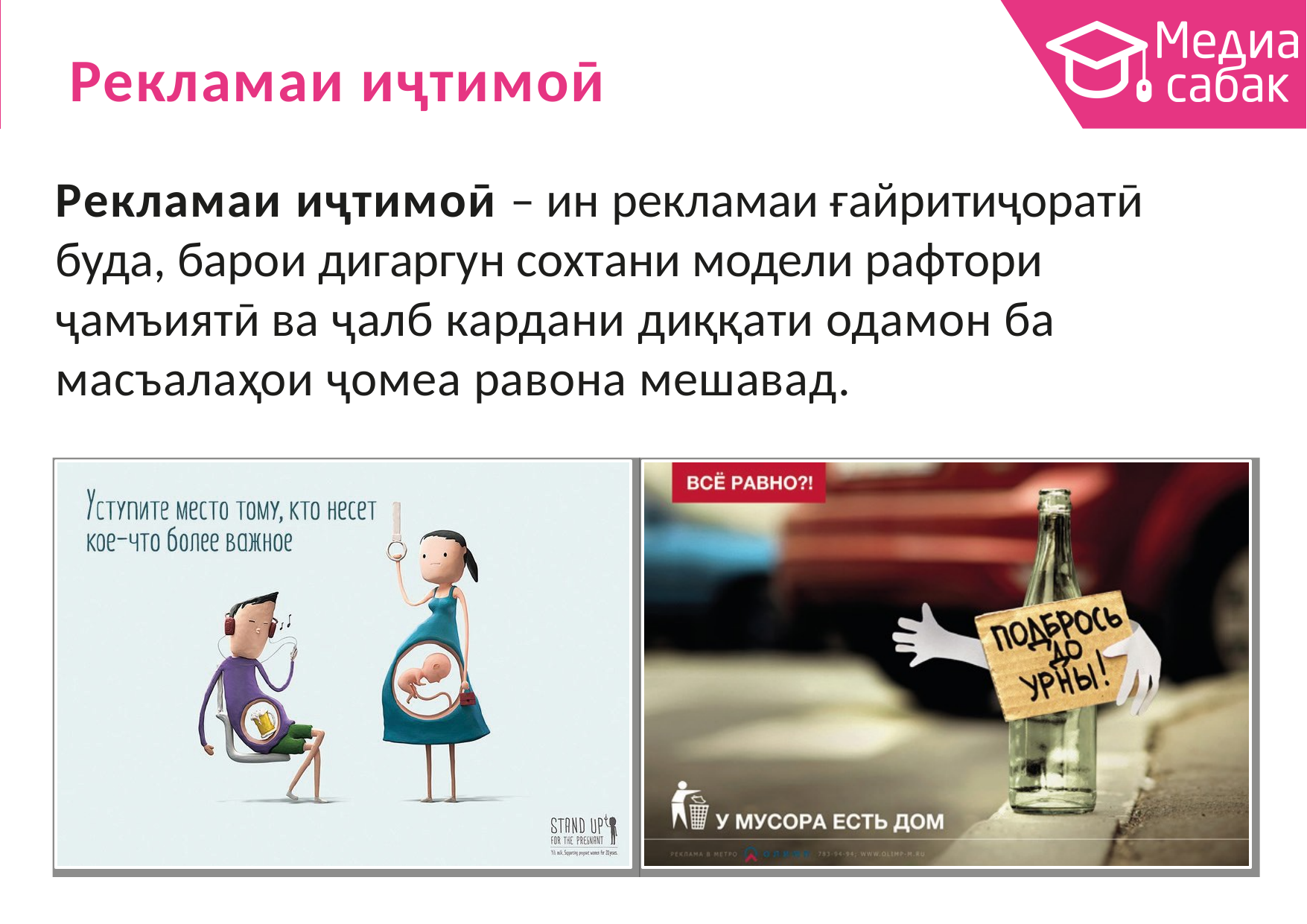

# Рекламаи иҷтимоӣ
Рекламаи иҷтимоӣ – ин рекламаи ғайритиҷоратӣ буда, барои дигаргун сохтани модели рафтори ҷамъиятӣ ва ҷалб кардани диққати одамон ба масъалаҳои ҷомеа равона мешавад.